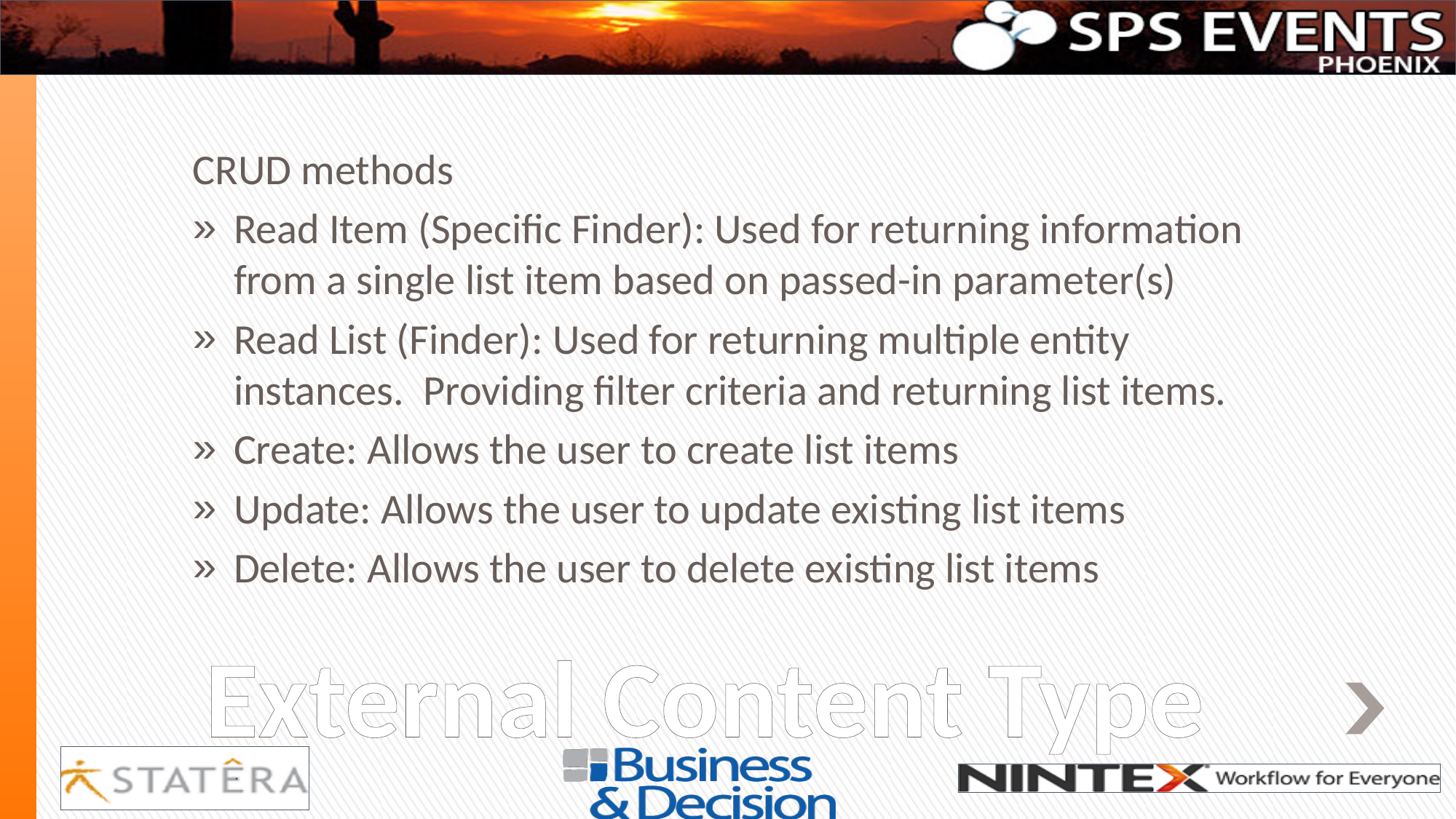

CRUD methods
Read Item (Specific Finder): Used for returning information from a single list item based on passed-in parameter(s)
Read List (Finder): Used for returning multiple entity instances.  Providing filter criteria and returning list items.
Create: Allows the user to create list items
Update: Allows the user to update existing list items
Delete: Allows the user to delete existing list items
# External Content Type